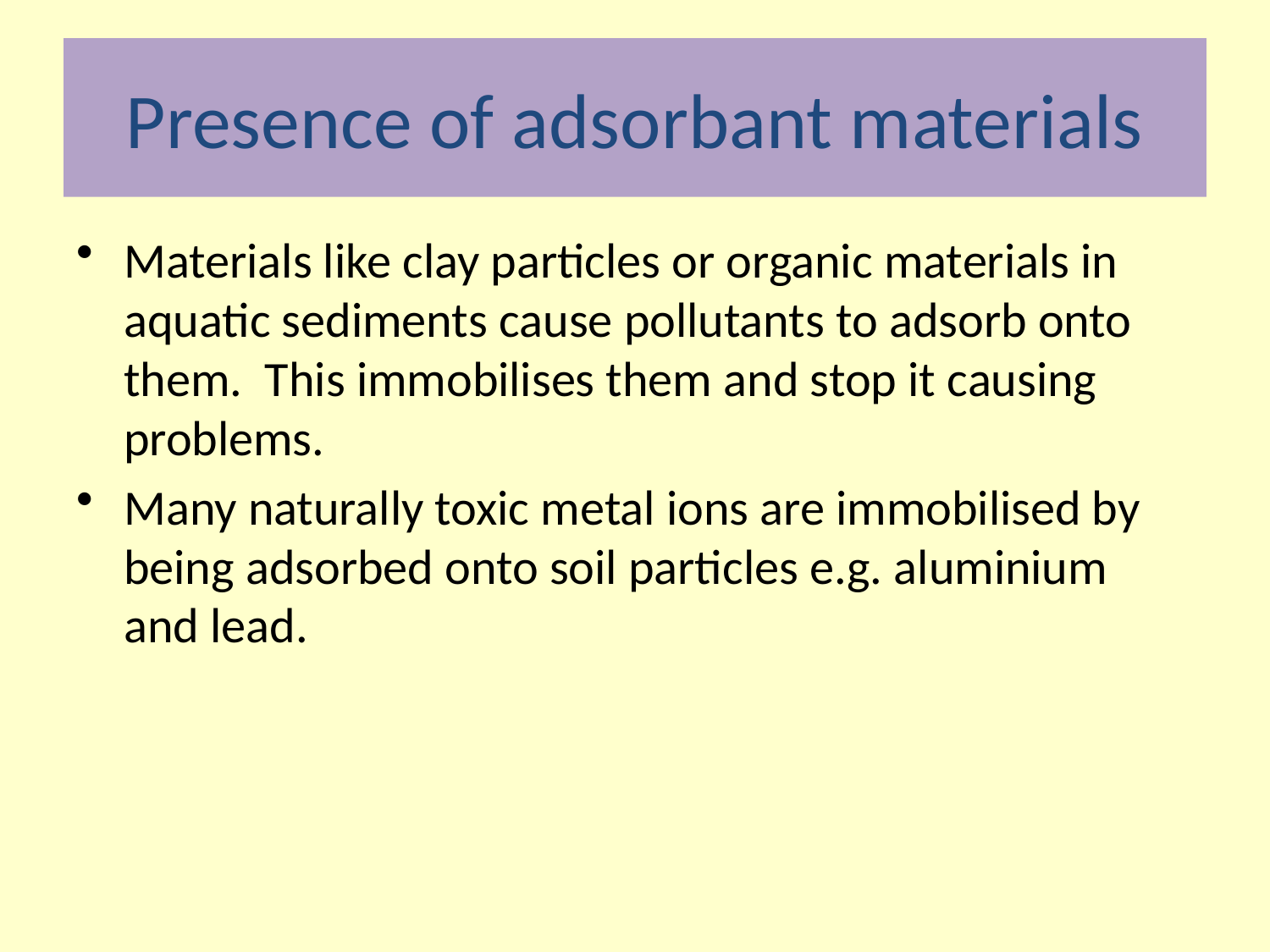

# Presence of adsorbant materials
Materials like clay particles or organic materials in aquatic sediments cause pollutants to adsorb onto them.  This immobilises them and stop it causing problems.
Many naturally toxic metal ions are immobilised by being adsorbed onto soil particles e.g. aluminium and lead.